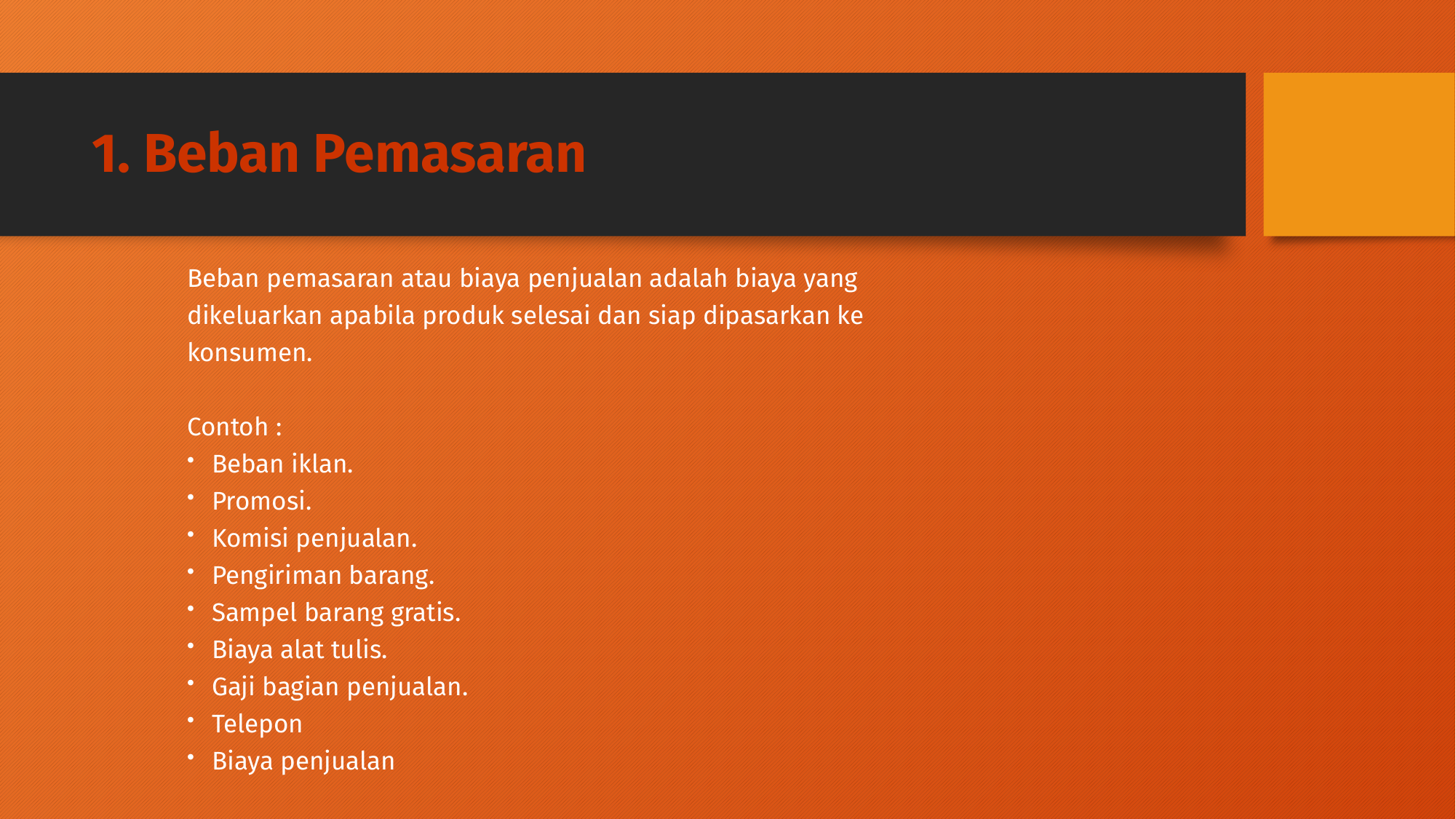

# 1. Beban Pemasaran
Beban pemasaran atau biaya penjualan adalah biaya yang
dikeluarkan apabila produk selesai dan siap dipasarkan ke
konsumen.

Contoh :
Beban iklan.
Promosi.
Komisi penjualan.
Pengiriman barang.
Sampel barang gratis.
Biaya alat tulis.
Gaji bagian penjualan.
Telepon
Biaya penjualan